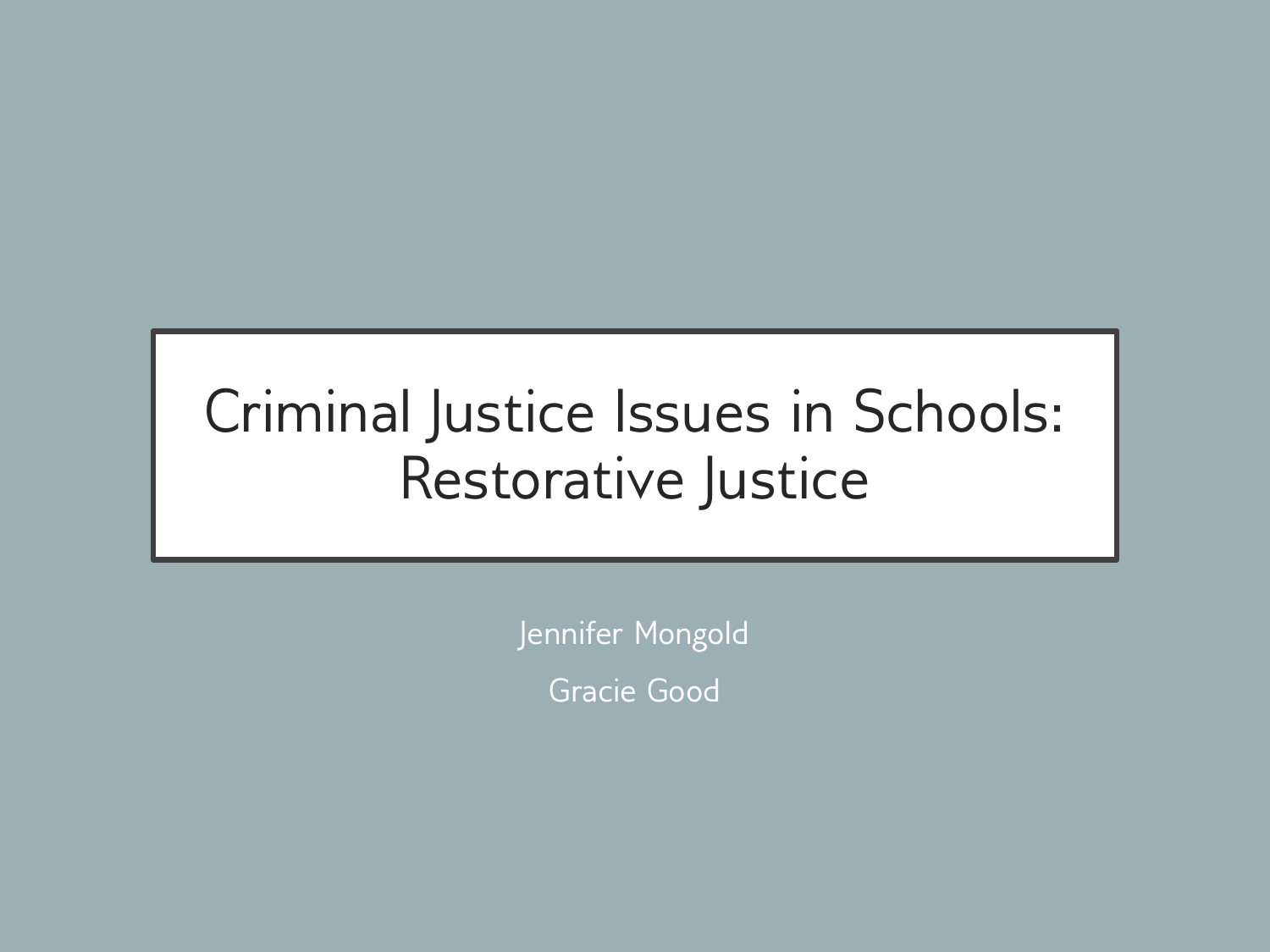

# Criminal Justice Issues in Schools:
Restorative Justice
Jennifer Mongold
Gracie Good